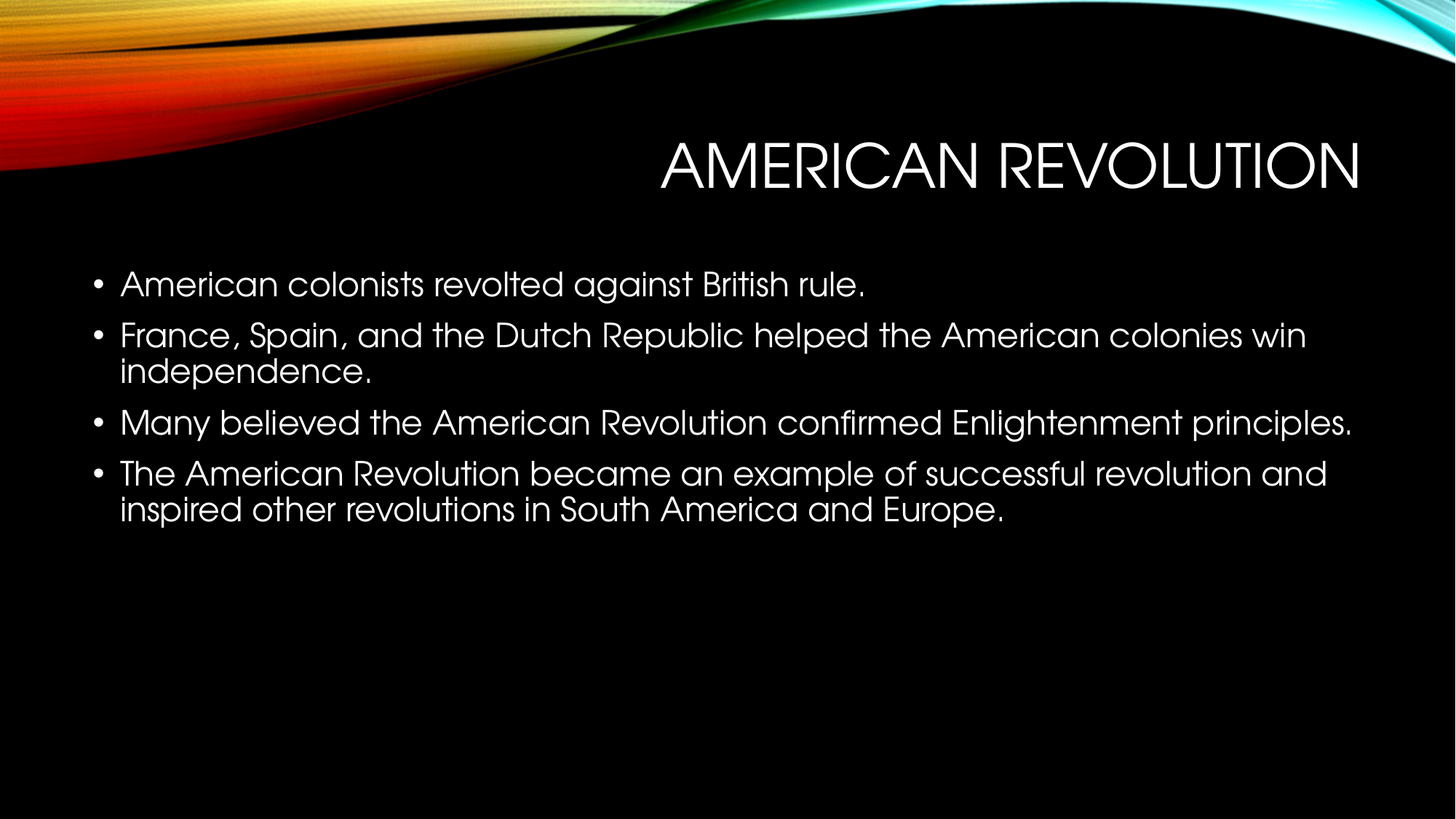

# American Revolution
American colonists revolted against British rule.
France, Spain, and the Dutch Republic helped the American colonies win independence.
Many believed the American Revolution confirmed Enlightenment principles.
The American Revolution became an example of successful revolution and inspired other revolutions in South America and Europe.